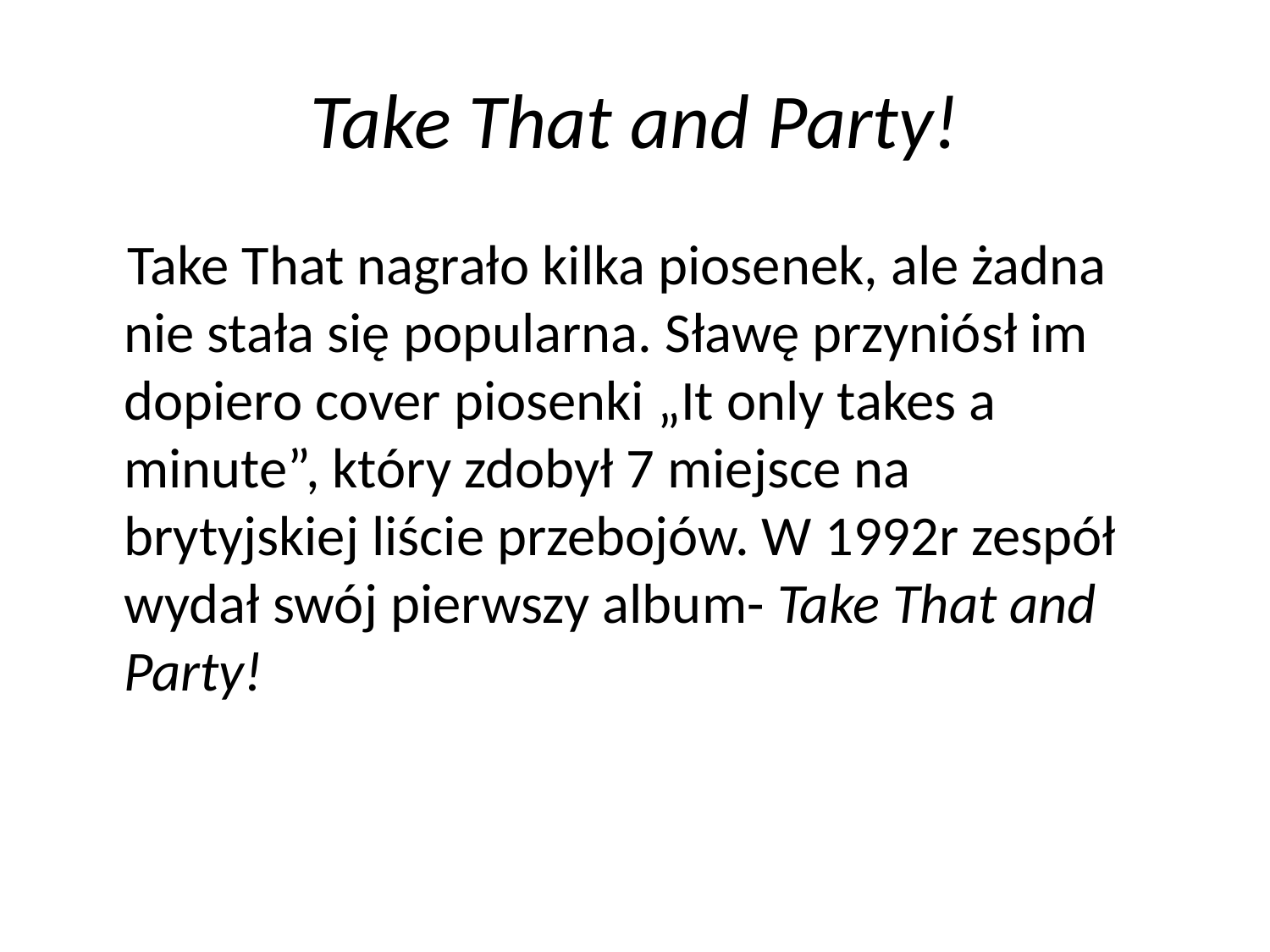

# Take That and Party!
    Take That nagrało kilka piosenek, ale żadna nie stała się popularna. Sławę przyniósł im dopiero cover piosenki „It only takes a minute”, który zdobył 7 miejsce na brytyjskiej liście przebojów. W 1992r zespół wydał swój pierwszy album- Take That and Party!